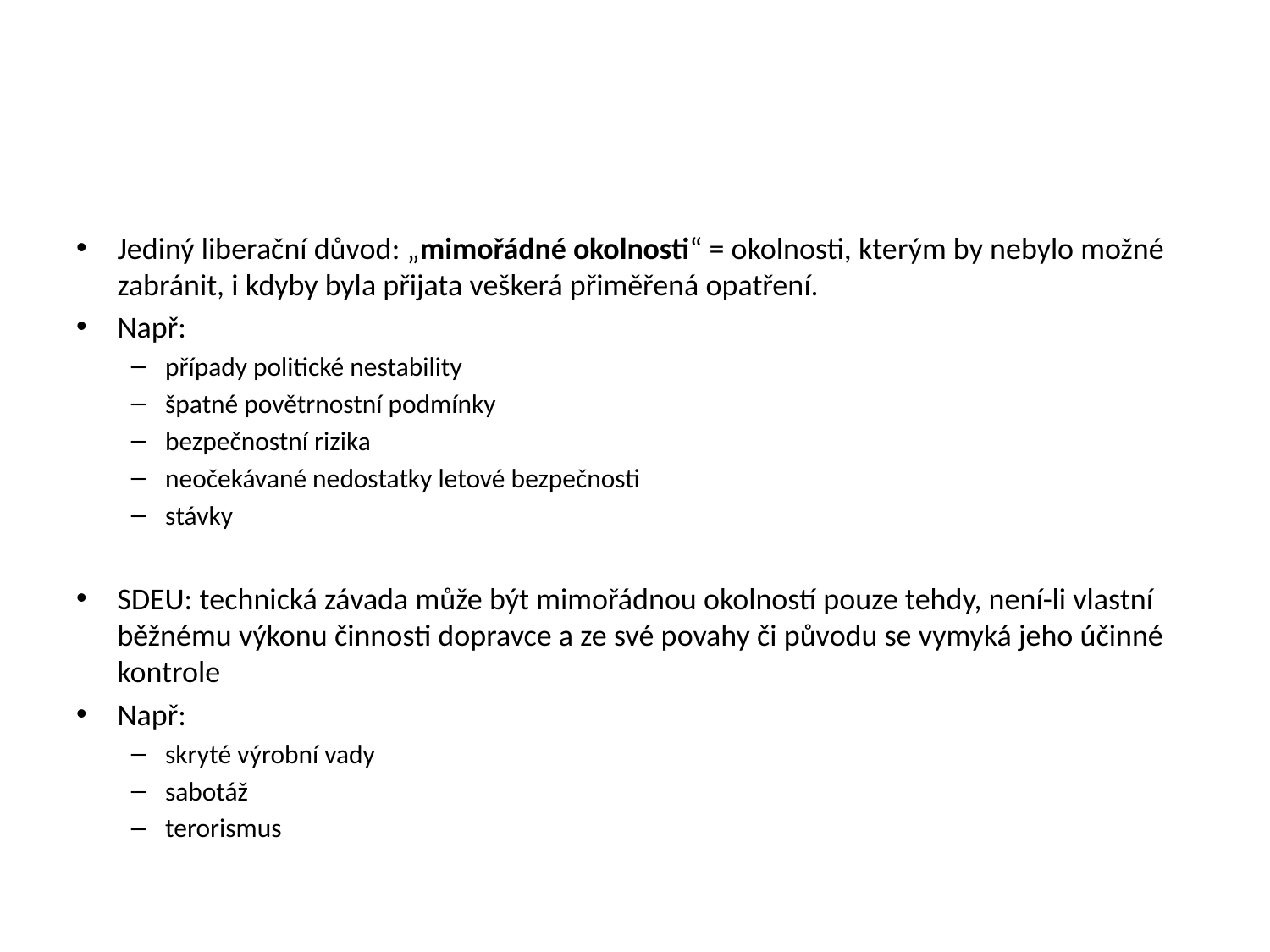

#
Jediný liberační důvod: „mimořádné okolnosti“ = okolnosti, kterým by nebylo možné zabránit, i kdyby byla přijata veškerá přiměřená opatření.
Např:
případy politické nestability
špatné povětrnostní podmínky
bezpečnostní rizika
neočekávané nedostatky letové bezpečnosti
stávky

SDEU: technická závada může být mimořádnou okolností pouze tehdy, není-li vlastní běžnému výkonu činnosti dopravce a ze své povahy či původu se vymyká jeho účinné kontrole
Např:
skryté výrobní vady
sabotáž
terorismus